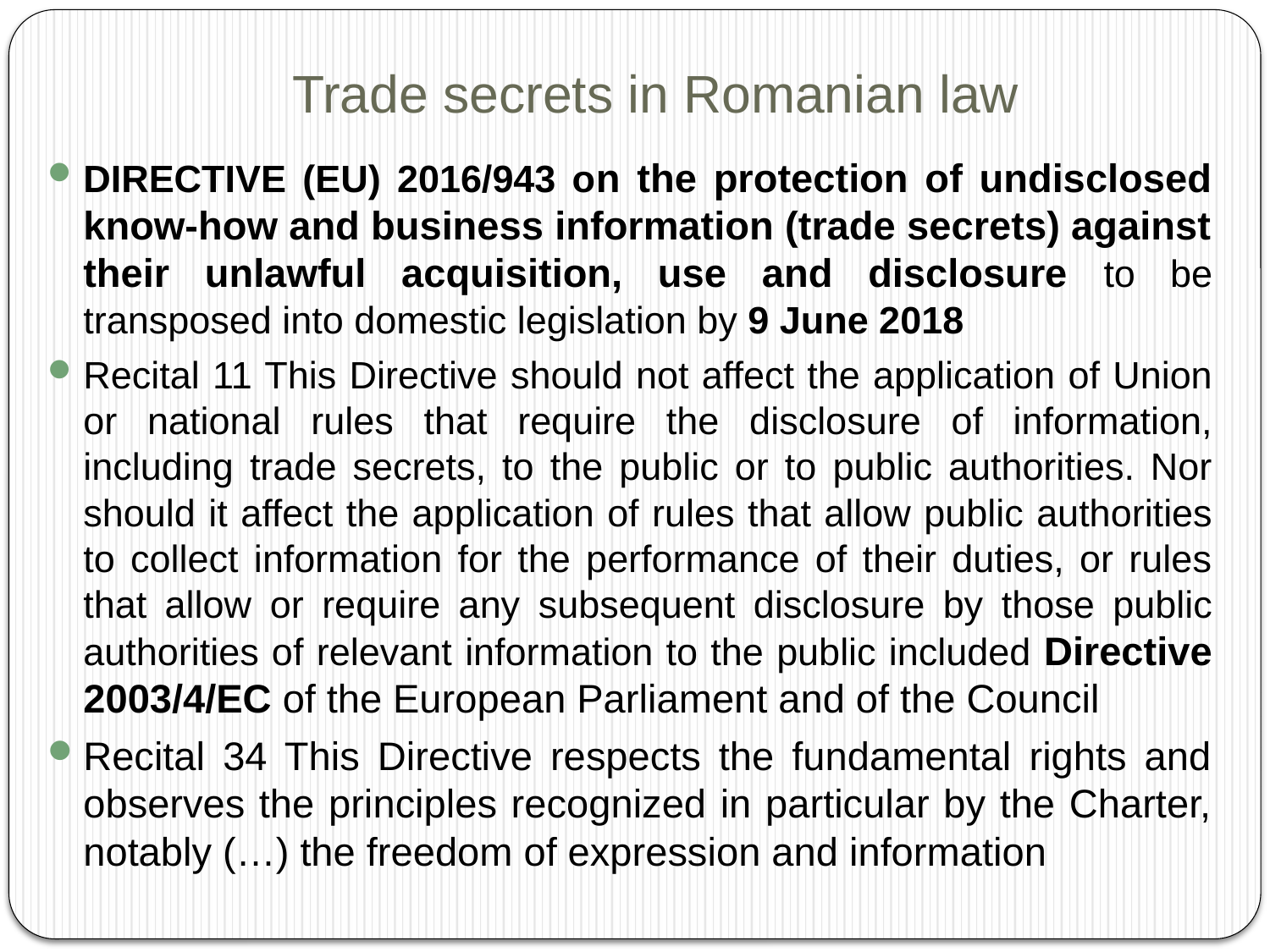

# Trade secrets in Romanian law
DIRECTIVE (EU) 2016/943 on the protection of undisclosed know-how and business information (trade secrets) against their unlawful acquisition, use and disclosure to be transposed into domestic legislation by 9 June 2018
Recital 11 This Directive should not affect the application of Union or national rules that require the disclosure of information, including trade secrets, to the public or to public authorities. Nor should it affect the application of rules that allow public authorities to collect information for the performance of their duties, or rules that allow or require any subsequent disclosure by those public authorities of relevant information to the public included Directive 2003/4/EC of the European Parliament and of the Council
Recital 34 This Directive respects the fundamental rights and observes the principles recognized in particular by the Charter, notably (…) the freedom of expression and information